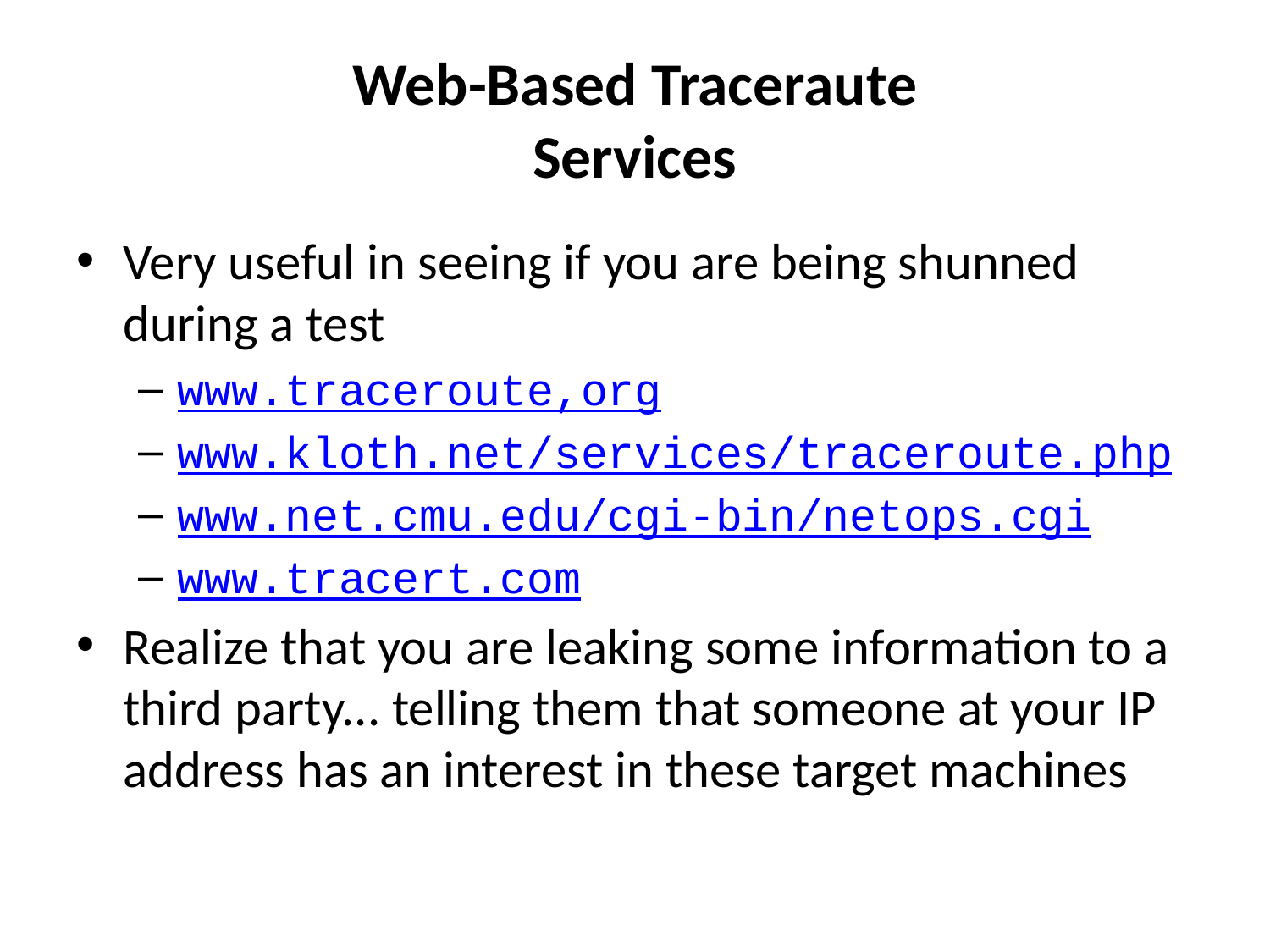

# Web-Based Traceraute Services
Very useful in seeing if you are being shunned during a test
www.traceroute,org
www.kloth.net/services/traceroute.php
www.net.cmu.edu/cgi-bin/netops.cgi
www.tracert.com
Realize that you are leaking some information to a third party... telling them that someone at your IP address has an interest in these target machines